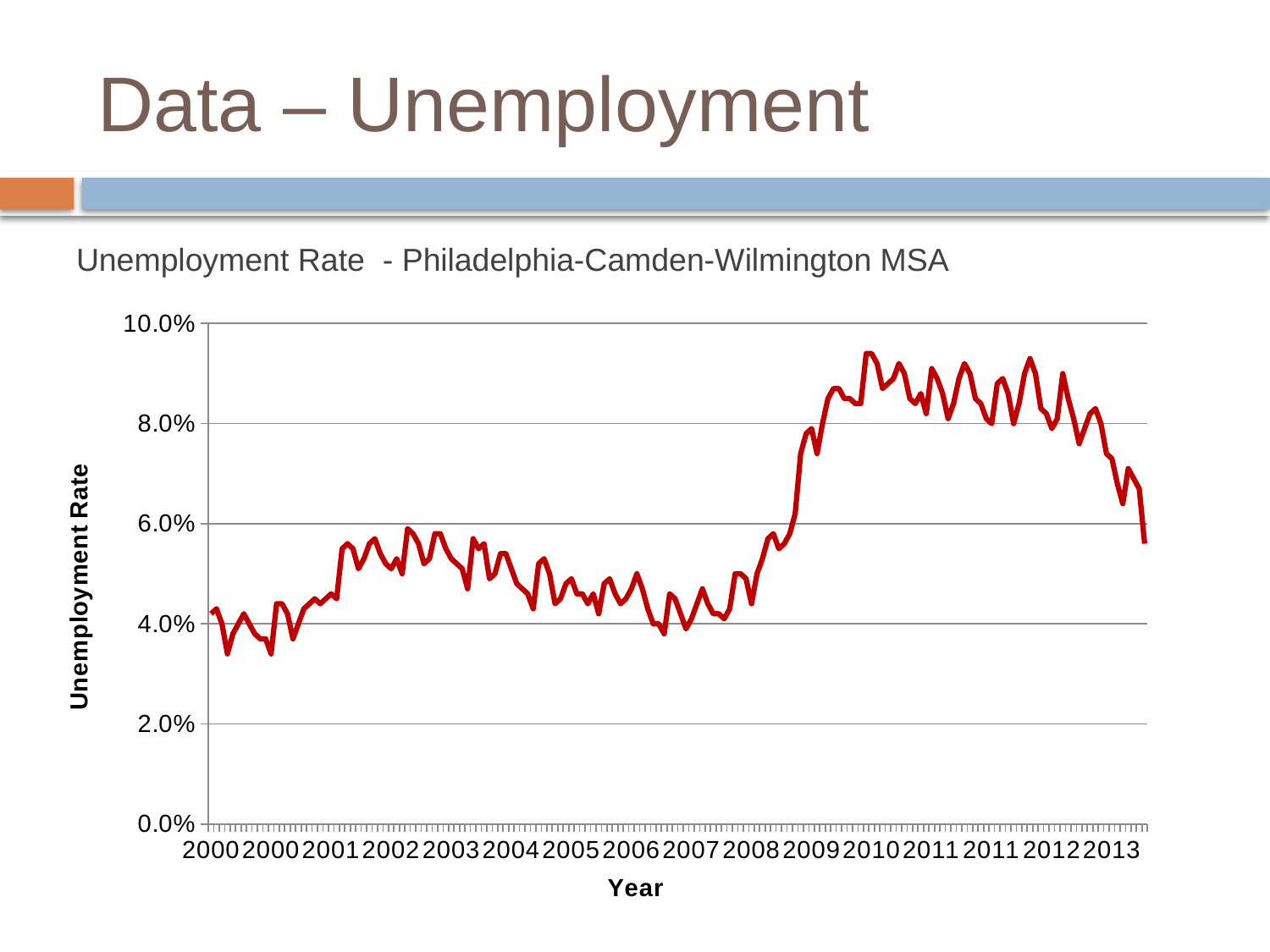

# Data – Unemployment
Unemployment Rate  - Philadelphia-Camden-Wilmington MSA

### Chart

| Category | Unemployment Rate |
|---|---|
| 2000 | 0.04200000000000002 |
| 2000 | 0.043000000000000003 |
| 2000 | 0.04000000000000002 |
| 2000 | 0.034 |
| 2000 | 0.038 |
| 2000 | 0.04000000000000002 |
| 2000 | 0.04200000000000002 |
| 2000 | 0.04000000000000002 |
| 2000 | 0.038 |
| 2000 | 0.03700000000000001 |
| 2000 | 0.03700000000000001 |
| 2000 | 0.034 |
| 2001 | 0.04400000000000003 |
| 2001 | 0.04400000000000003 |
| 2001 | 0.04200000000000002 |
| 2001 | 0.03700000000000001 |
| 2001 | 0.04000000000000002 |
| 2001 | 0.043000000000000003 |
| 2001 | 0.04400000000000003 |
| 2001 | 0.04500000000000001 |
| 2001 | 0.04400000000000003 |
| 2001 | 0.04500000000000001 |
| 2001 | 0.046 |
| 2001 | 0.04500000000000001 |
| 2002 | 0.055000000000000014 |
| 2002 | 0.055999999999999994 |
| 2002 | 0.055000000000000014 |
| 2002 | 0.051000000000000004 |
| 2002 | 0.05300000000000001 |
| 2002 | 0.055999999999999994 |
| 2002 | 0.05700000000000002 |
| 2002 | 0.054000000000000034 |
| 2002 | 0.05200000000000003 |
| 2002 | 0.051000000000000004 |
| 2002 | 0.05300000000000001 |
| 2002 | 0.05 |
| 2003 | 0.05900000000000011 |
| 2003 | 0.058 |
| 2003 | 0.055999999999999994 |
| 2003 | 0.05200000000000003 |
| 2003 | 0.05300000000000001 |
| 2003 | 0.058 |
| 2003 | 0.058 |
| 2003 | 0.055000000000000014 |
| 2003 | 0.05300000000000001 |
| 2003 | 0.05200000000000003 |
| 2003 | 0.051000000000000004 |
| 2003 | 0.047000000000000014 |
| 2004 | 0.05700000000000002 |
| 2004 | 0.055000000000000014 |
| 2004 | 0.055999999999999994 |
| 2004 | 0.04900000000000009 |
| 2004 | 0.05 |
| 2004 | 0.054000000000000034 |
| 2004 | 0.054000000000000034 |
| 2004 | 0.051000000000000004 |
| 2004 | 0.048 |
| 2004 | 0.047000000000000014 |
| 2004 | 0.046 |
| 2004 | 0.043000000000000003 |
| 2005 | 0.05200000000000003 |
| 2005 | 0.05300000000000001 |
| 2005 | 0.05 |
| 2005 | 0.04400000000000003 |
| 2005 | 0.04500000000000001 |
| 2005 | 0.048 |
| 2005 | 0.04900000000000009 |
| 2005 | 0.046 |
| 2005 | 0.046 |
| 2005 | 0.04400000000000003 |
| 2005 | 0.046 |
| 2005 | 0.04200000000000002 |
| 2006 | 0.048 |
| 2006 | 0.04900000000000009 |
| 2006 | 0.046 |
| 2006 | 0.04400000000000003 |
| 2006 | 0.04500000000000001 |
| 2006 | 0.047000000000000014 |
| 2006 | 0.05 |
| 2006 | 0.047000000000000014 |
| 2006 | 0.043000000000000003 |
| 2006 | 0.04000000000000002 |
| 2006 | 0.04000000000000002 |
| 2006 | 0.038 |
| 2007 | 0.046 |
| 2007 | 0.04500000000000001 |
| 2007 | 0.04200000000000002 |
| 2007 | 0.039000000000000014 |
| 2007 | 0.041 |
| 2007 | 0.04400000000000003 |
| 2007 | 0.047000000000000014 |
| 2007 | 0.04400000000000003 |
| 2007 | 0.04200000000000002 |
| 2007 | 0.04200000000000002 |
| 2007 | 0.041 |
| 2007 | 0.043000000000000003 |
| 2008 | 0.05 |
| 2008 | 0.05 |
| 2008 | 0.04900000000000009 |
| 2008 | 0.04400000000000003 |
| 2008 | 0.05 |
| 2008 | 0.05300000000000001 |
| 2008 | 0.05700000000000002 |
| 2008 | 0.058 |
| 2008 | 0.055000000000000014 |
| 2008 | 0.055999999999999994 |
| 2008 | 0.058 |
| 2008 | 0.062000000000000034 |
| 2009 | 0.07400000000000002 |
| 2009 | 0.07800000000000001 |
| 2009 | 0.07900000000000014 |
| 2009 | 0.07400000000000002 |
| 2009 | 0.08000000000000004 |
| 2009 | 0.085 |
| 2009 | 0.08700000000000002 |
| 2009 | 0.08700000000000002 |
| 2009 | 0.085 |
| 2009 | 0.085 |
| 2009 | 0.08400000000000005 |
| 2009 | 0.08400000000000005 |
| 2010 | 0.09400000000000003 |
| 2010 | 0.09400000000000003 |
| 2010 | 0.09200000000000003 |
| 2010 | 0.08700000000000002 |
| 2010 | 0.08800000000000006 |
| 2010 | 0.08900000000000007 |
| 2010 | 0.09200000000000003 |
| 2010 | 0.09000000000000002 |
| 2010 | 0.085 |
| 2010 | 0.08400000000000005 |
| 2010 | 0.08600000000000002 |
| 2010 | 0.08200000000000002 |
| 2011 | 0.09100000000000003 |
| 2011 | 0.08900000000000007 |
| 2011 | 0.08600000000000002 |
| 2011 | 0.081 |
| 2011 | 0.08400000000000005 |
| 2011 | 0.08900000000000007 |
| 2011 | 0.09200000000000003 |
| 2011 | 0.09000000000000002 |
| 2011 | 0.085 |
| 2011 | 0.08400000000000005 |
| 2011 | 0.081 |
| 2011 | 0.08000000000000004 |
| 2012 | 0.08800000000000006 |
| 2012 | 0.08900000000000007 |
| 2012 | 0.08600000000000002 |
| 2012 | 0.08000000000000004 |
| 2012 | 0.08400000000000005 |
| 2012 | 0.09000000000000002 |
| 2012 | 0.09300000000000021 |
| 2012 | 0.09000000000000002 |
| 2012 | 0.08300000000000005 |
| 2012 | 0.08200000000000002 |
| 2012 | 0.07900000000000014 |
| 2012 | 0.081 |
| 2013 | 0.09000000000000002 |
| 2013 | 0.085 |
| 2013 | 0.081 |
| 2013 | 0.076 |
| 2013 | 0.07900000000000014 |
| 2013 | 0.08200000000000002 |
| 2013 | 0.08300000000000005 |
| 2013 | 0.08000000000000004 |
| 2013 | 0.07400000000000002 |
| 2013 | 0.07300000000000001 |
| 2013 | 0.06800000000000002 |
| 2013 | 0.06400000000000011 |
| 2014 | 0.071 |
| 2014 | 0.06900000000000003 |
| 2014 | 0.067 |
| 2014 | 0.055999999999999994 |